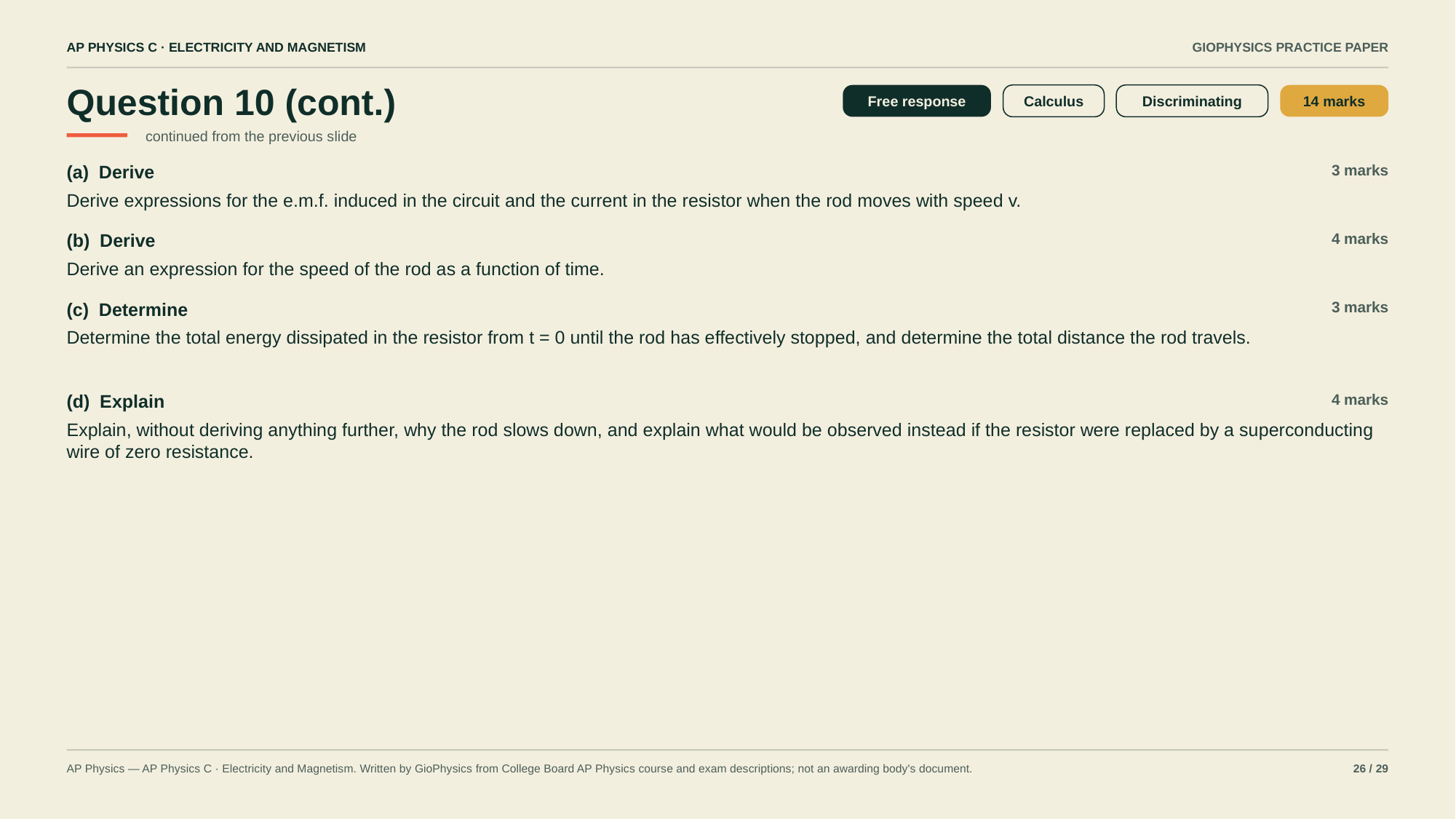

AP PHYSICS C · ELECTRICITY AND MAGNETISM
GIOPHYSICS PRACTICE PAPER

Question 10 (cont.)

Free response

Calculus

Discriminating

14 marks
continued from the previous slide

(a)  Derive
3 marks
Derive expressions for the e.m.f. induced in the circuit and the current in the resistor when the rod moves with speed v.
(b)  Derive
4 marks
Derive an expression for the speed of the rod as a function of time.
(c)  Determine
3 marks
Determine the total energy dissipated in the resistor from t = 0 until the rod has effectively stopped, and determine the total distance the rod travels.
(d)  Explain
4 marks
Explain, without deriving anything further, why the rod slows down, and explain what would be observed instead if the resistor were replaced by a superconducting wire of zero resistance.

AP Physics — AP Physics C · Electricity and Magnetism. Written by GioPhysics from College Board AP Physics course and exam descriptions; not an awarding body's document.
26 / 29